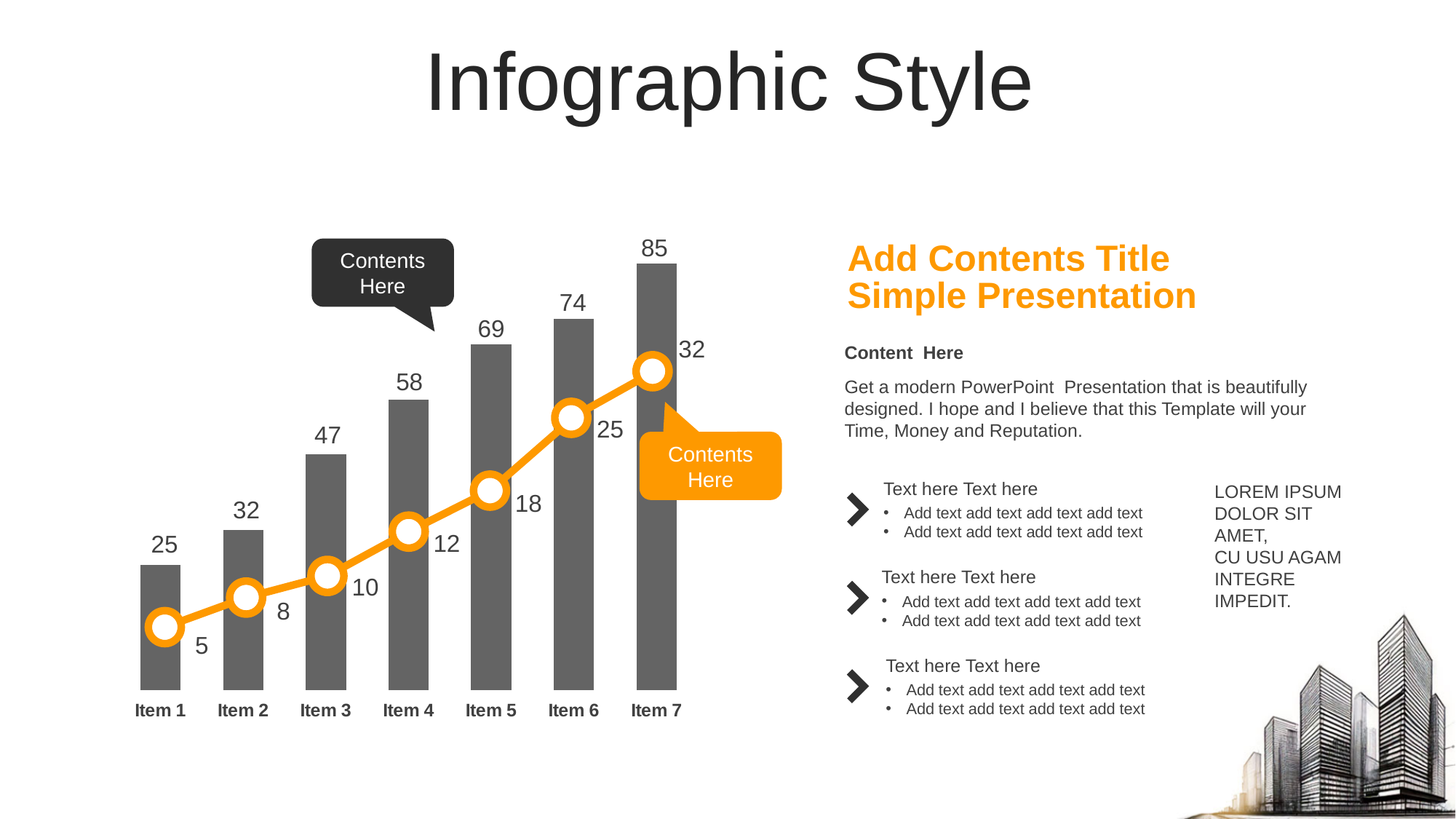

Infographic Style
85

### Chart

| Category | Series 1 |
|---|---|
| Item 1 | 25.0 |
| Item 2 | 32.0 |
| Item 3 | 47.0 |
| Item 4 | 58.0 |
| Item 5 | 69.0 |
| Item 6 | 74.0 |
| Item 7 | 85.0 |
Add Contents Title
Simple Presentation
Contents Here
74
69
32
Content  Here
Get a modern PowerPoint  Presentation that is beautifully designed. I hope and I believe that this Template will your Time, Money and Reputation.

58
25
47
Contents Here
Text here Text here
Add text add text add text add text
Add text add text add text add text
LOREM IPSUM DOLOR SIT AMET,
CU USU AGAM INTEGRE IMPEDIT.
18
32

12
25
Text here Text here
Add text add text add text add text
Add text add text add text add text
10

8
5
Text here Text here
Add text add text add text add text
Add text add text add text add text